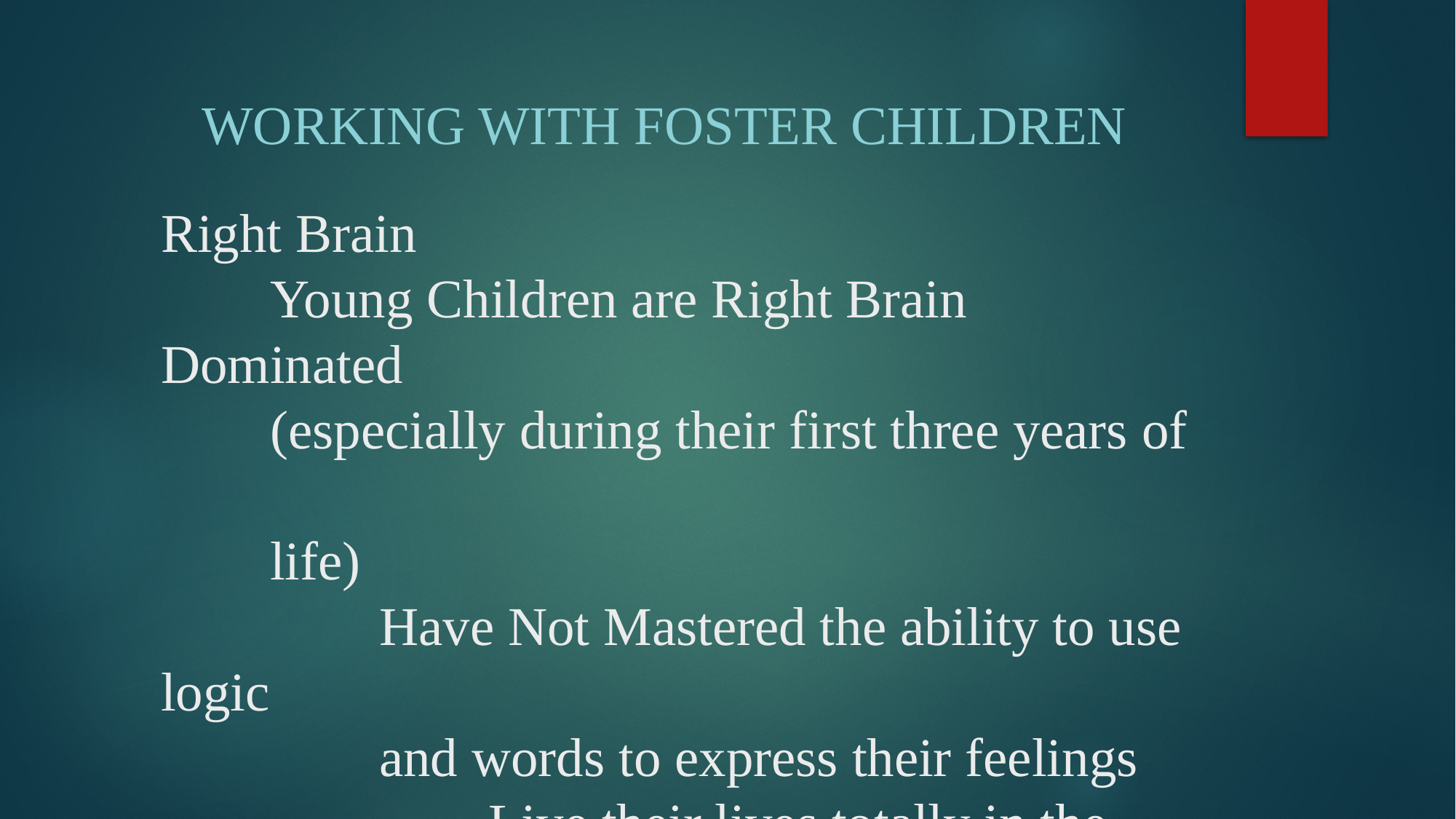

Working with Foster Children
# Right Brain Young Children are Right Brain Dominated (especially during their first three years of life) Have Not Mastered the ability to use logic and words to express their feelings Live their lives totally in the moment